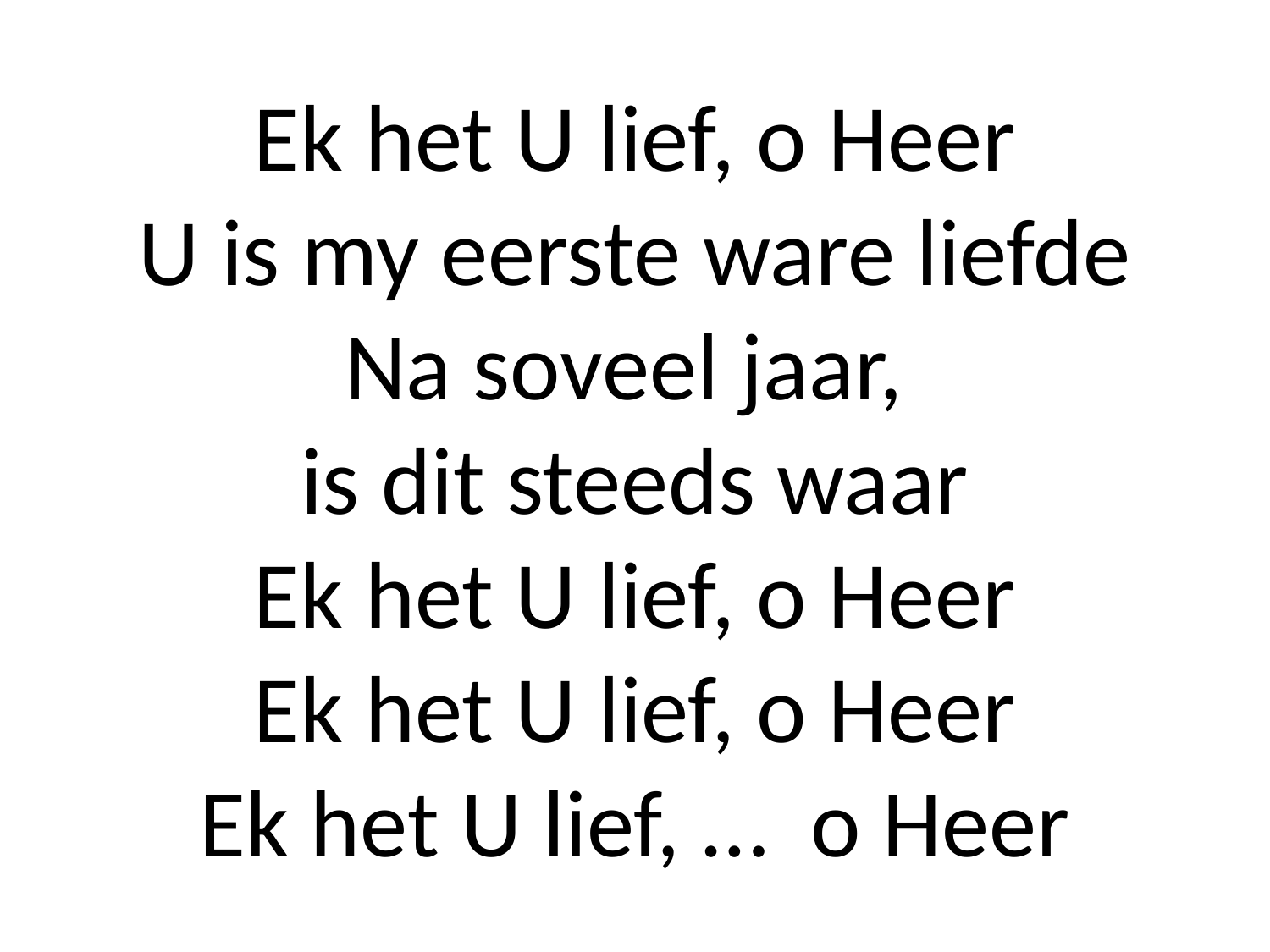

# Ek het U lief, o Heer U is my eerste ware liefde Na soveel jaar, is dit steeds waar Ek het U lief, o Heer Ek het U lief, o Heer Ek het U lief, …  o Heer